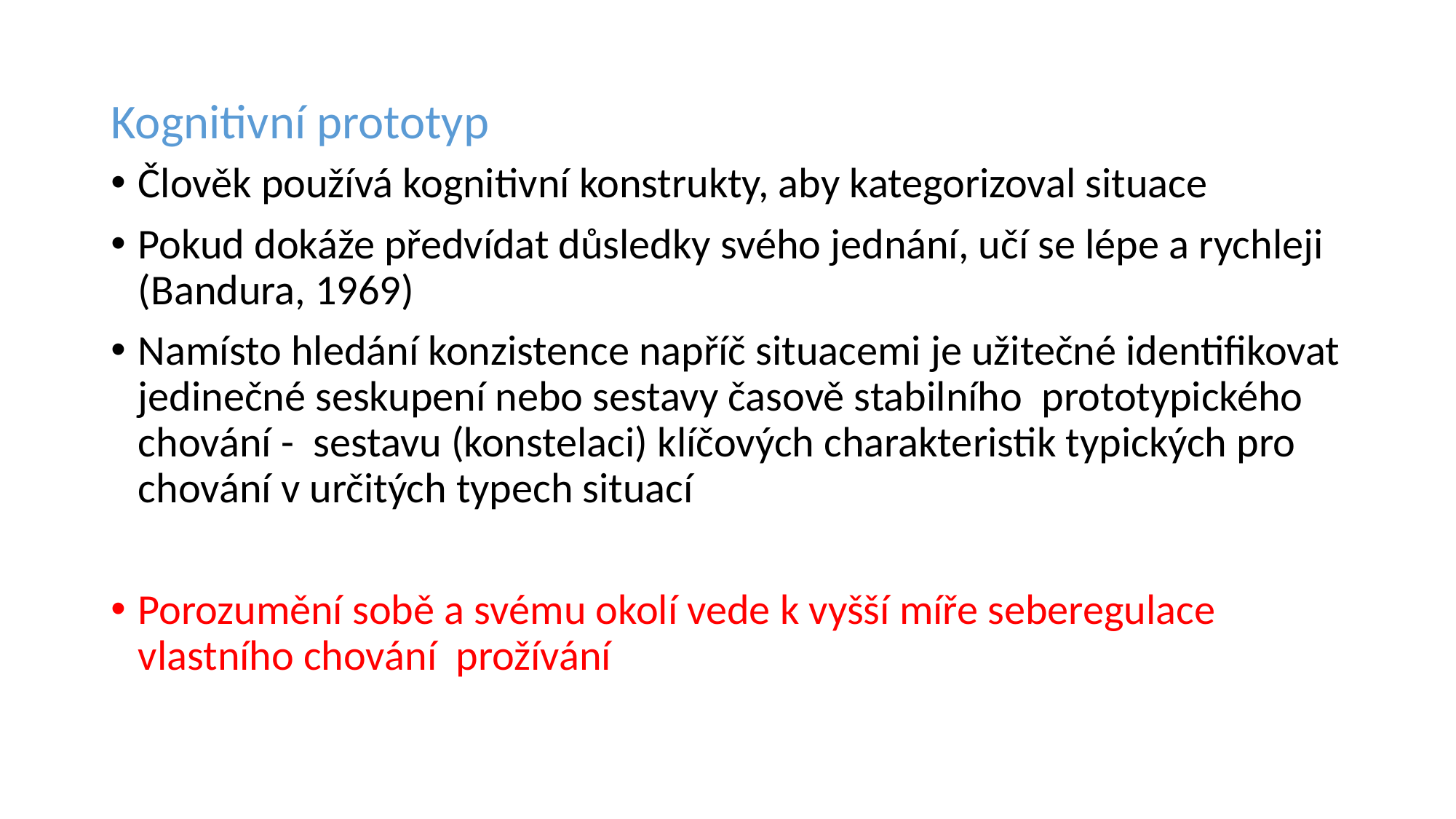

# Kognitivní prototyp
Člověk používá kognitivní konstrukty, aby kategorizoval situace
Pokud dokáže předvídat důsledky svého jednání, učí se lépe a rychleji (Bandura, 1969)
Namísto hledání konzistence napříč situacemi je užitečné identifikovat jedinečné seskupení nebo sestavy časově stabilního  prototypického chování -  sestavu (konstelaci) klíčových charakteristik typických pro chování v určitých typech situací

Porozumění sobě a svému okolí vede k vyšší míře seberegulace vlastního chování  prožívání